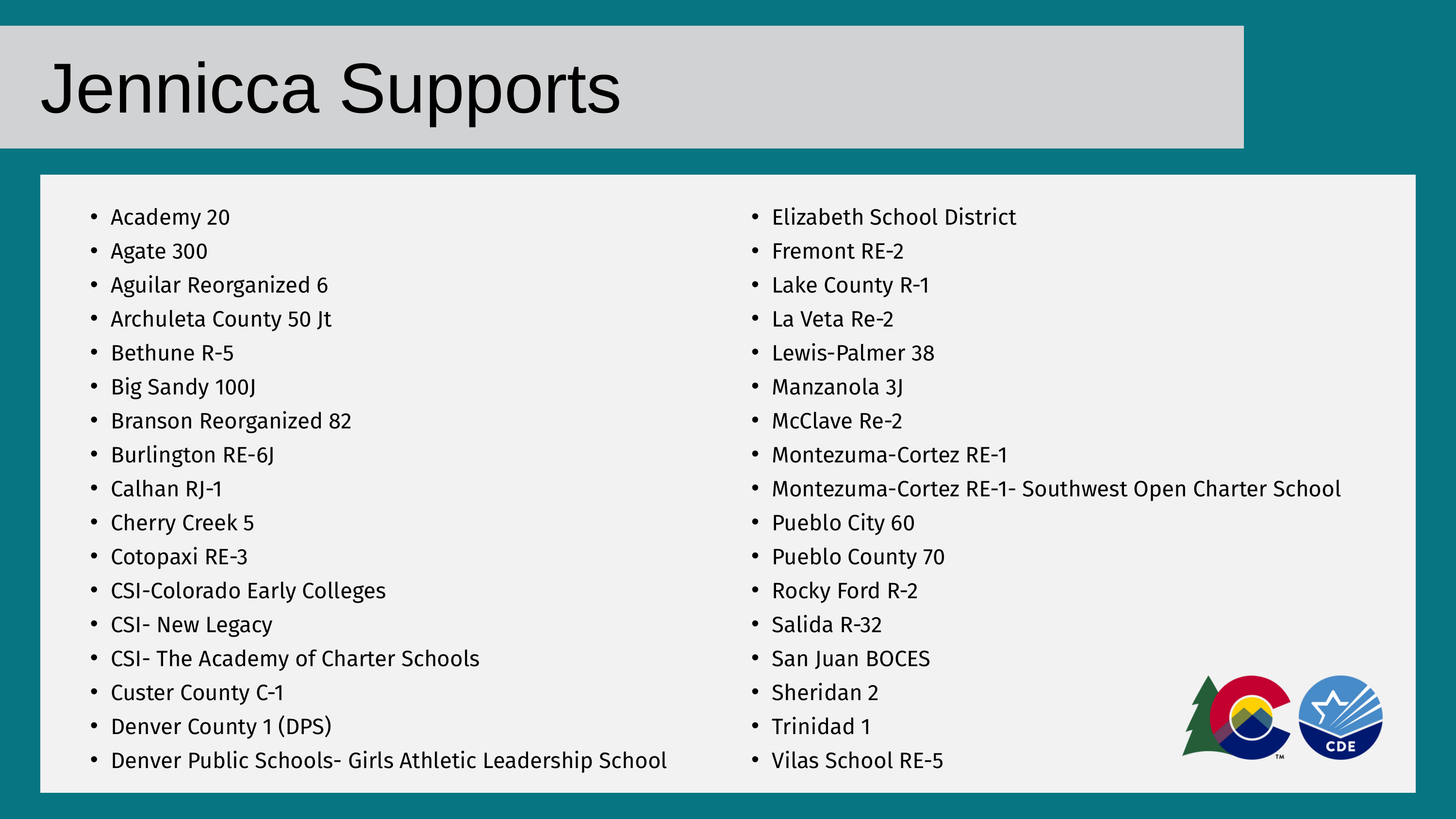

Jennicca Supports

Academy 20
Agate 300
Aguilar Reorganized 6
Archuleta County 50 Jt
Bethune R-5
Big Sandy 100J
Branson Reorganized 82
Burlington RE-6J
Calhan RJ-1
Cherry Creek 5
Cotopaxi RE-3
CSI-Colorado Early Colleges
CSI- New Legacy
CSI- The Academy of Charter Schools
Custer County C-1
Denver County 1 (DPS)
Denver Public Schools- Girls Athletic Leadership School
Elizabeth School District
Fremont RE-2
Lake County R-1
La Veta Re-2
Lewis-Palmer 38
Manzanola 3J
McClave Re-2
Montezuma-Cortez RE-1
Montezuma-Cortez RE-1- Southwest Open Charter School
Pueblo City 60
Pueblo County 70
Rocky Ford R-2
Salida R-32
San Juan BOCES
Sheridan 2
Trinidad 1
Vilas School RE-5